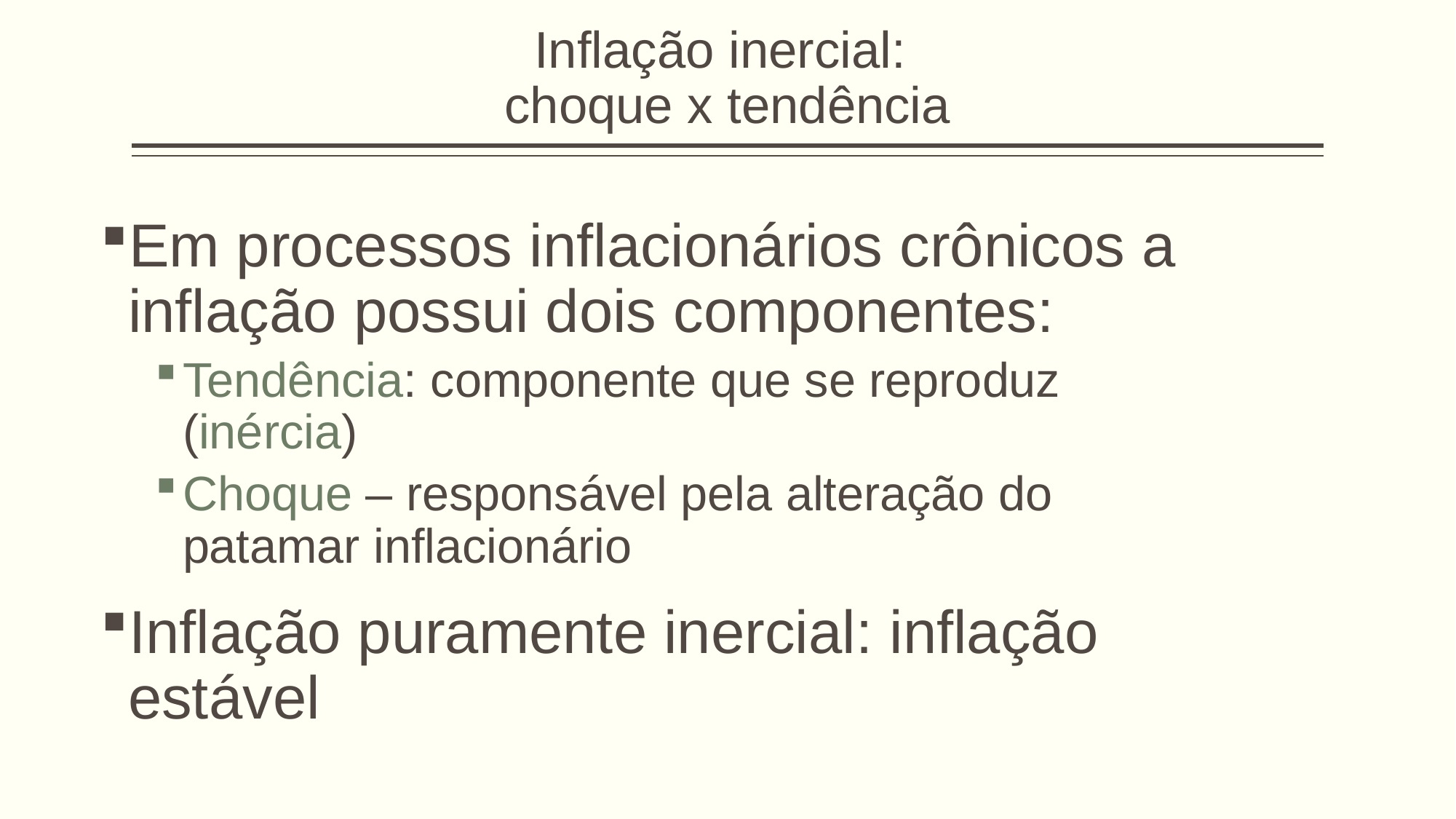

# Inflação inercial: choque x tendência
Em processos inflacionários crônicos a inflação possui dois componentes:
Tendência: componente que se reproduz (inércia)
Choque – responsável pela alteração do patamar inflacionário
Inflação puramente inercial: inflação estável